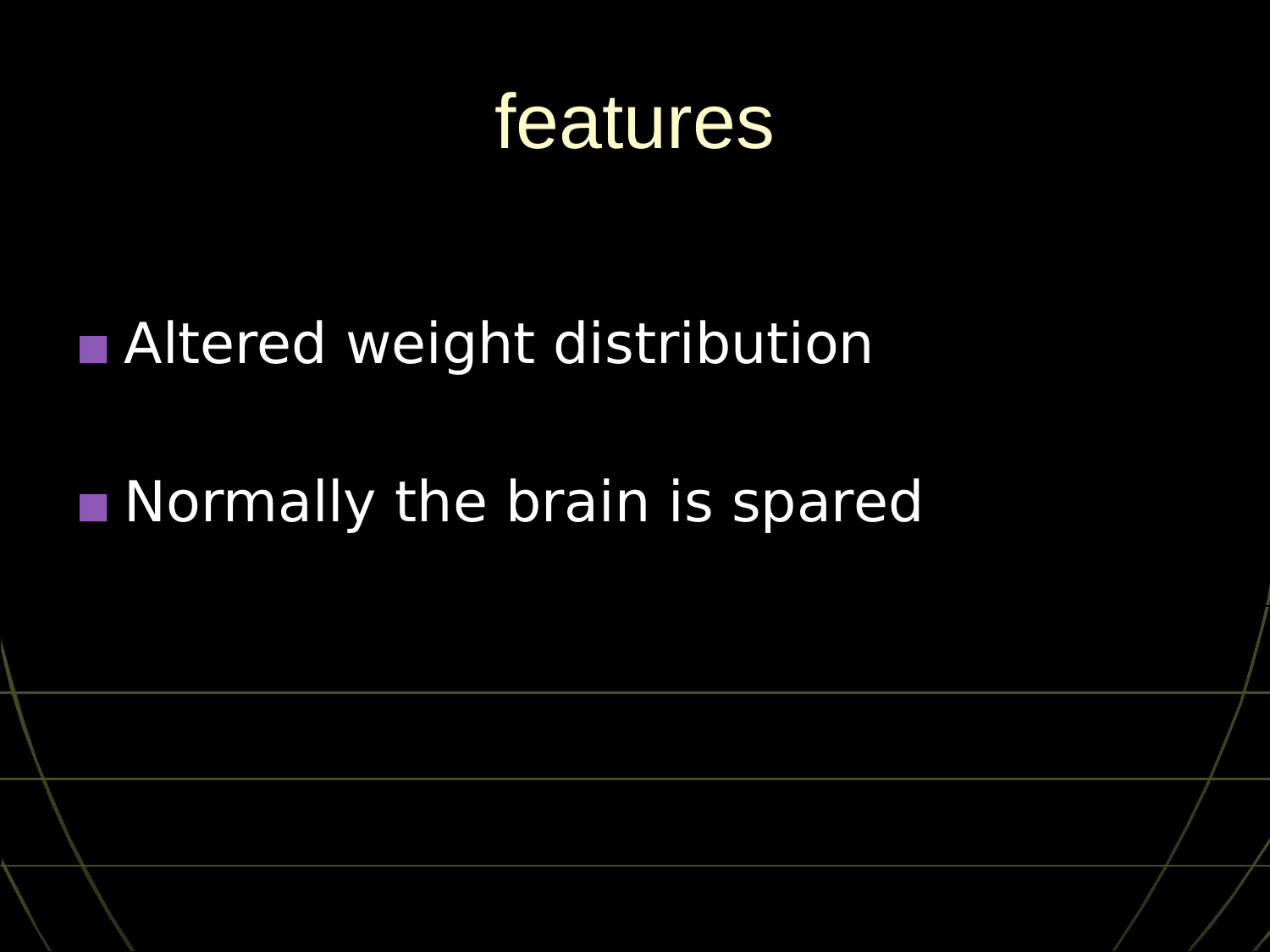

# features

Altered weight distribution

Normally the brain is spared